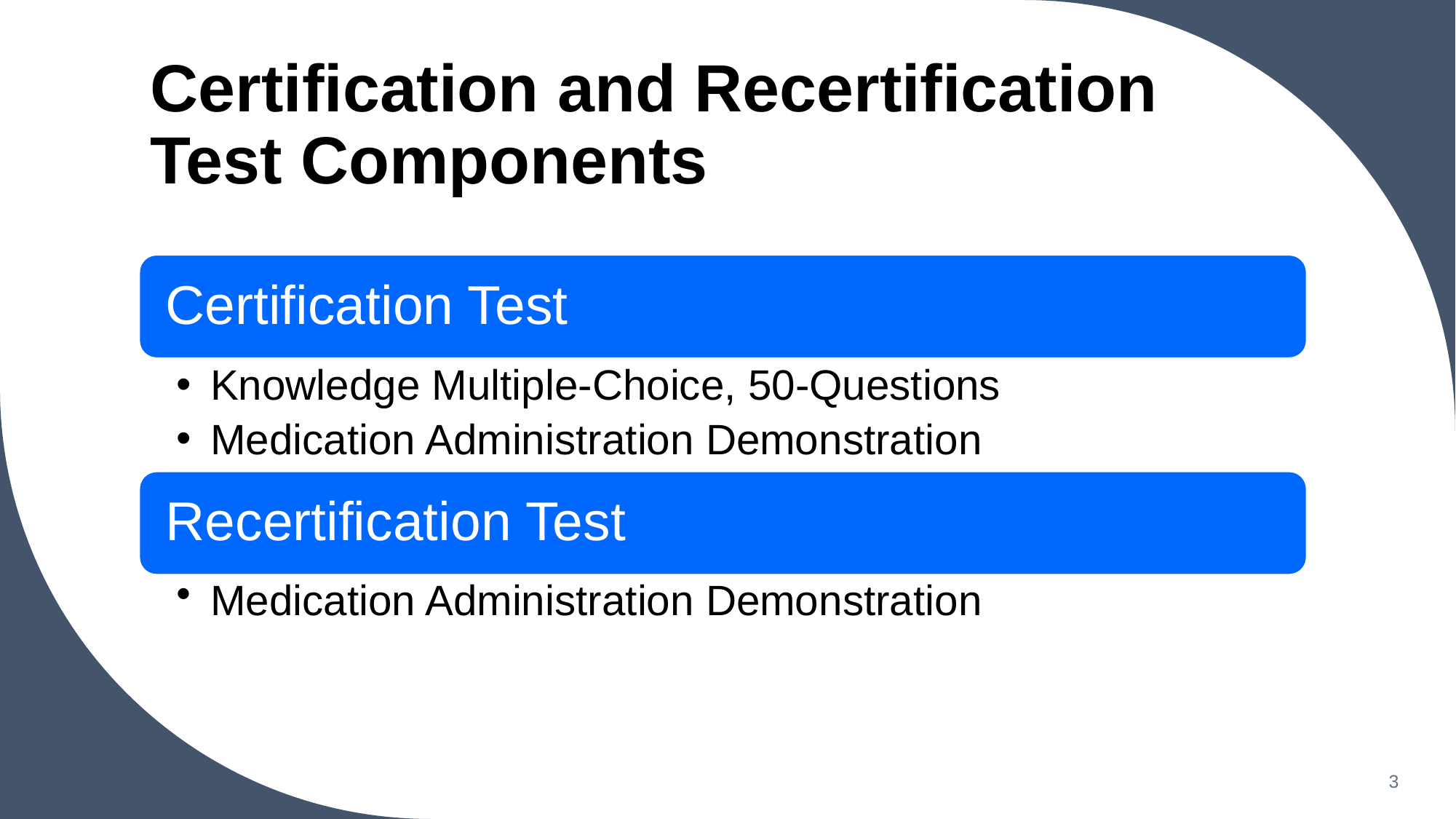

# Certification and Recertification Test Components
Certification Test
Knowledge Multiple-Choice, 50-Questions
Medication Administration Demonstration
Recertification Test
Medication Administration Demonstration
3